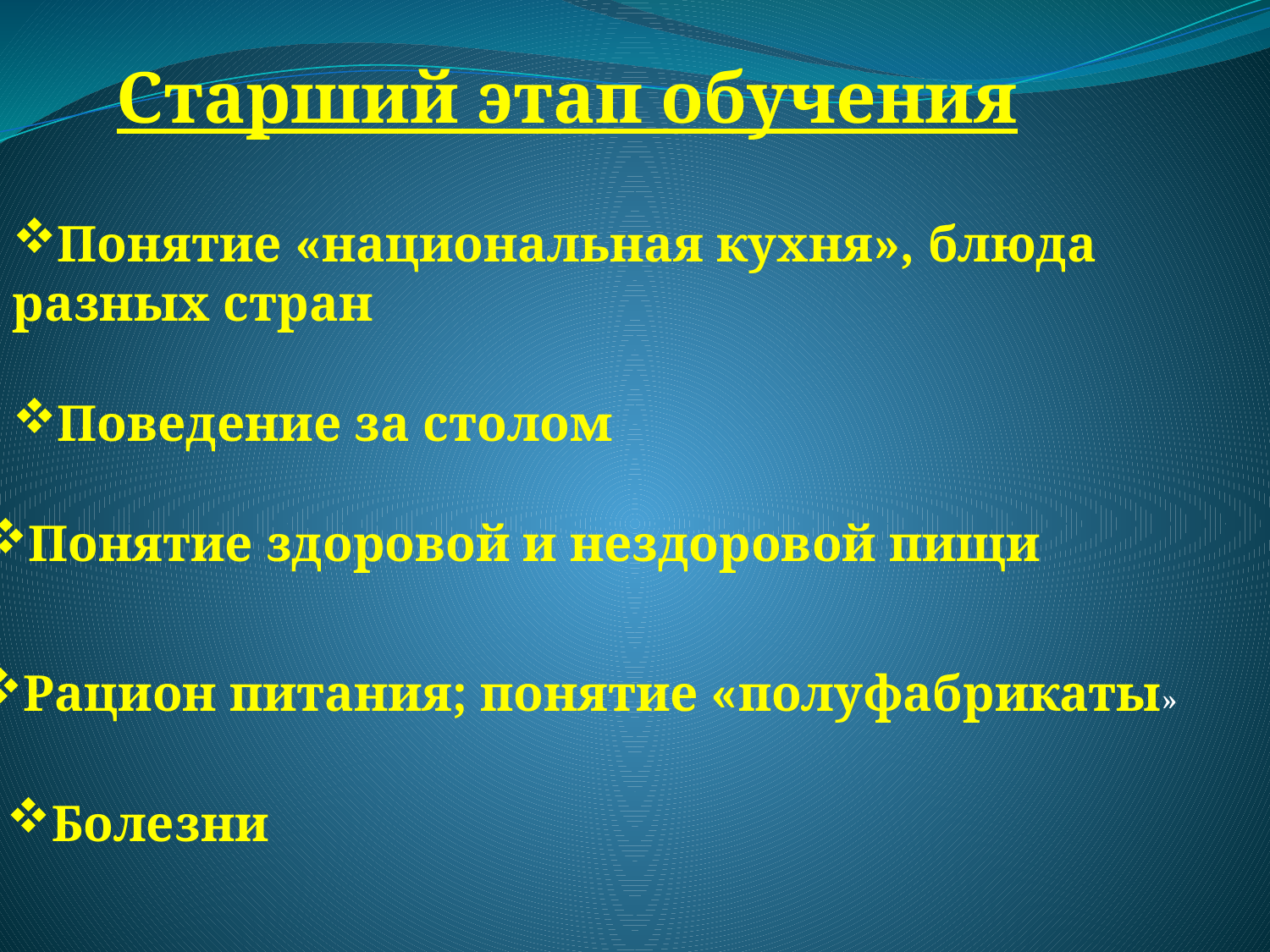

Старший этап обучения
Понятие «национальная кухня», блюда разных стран
Поведение за столом
Понятие здоровой и нездоровой пищи
Рацион питания; понятие «полуфабрикаты»
Болезни